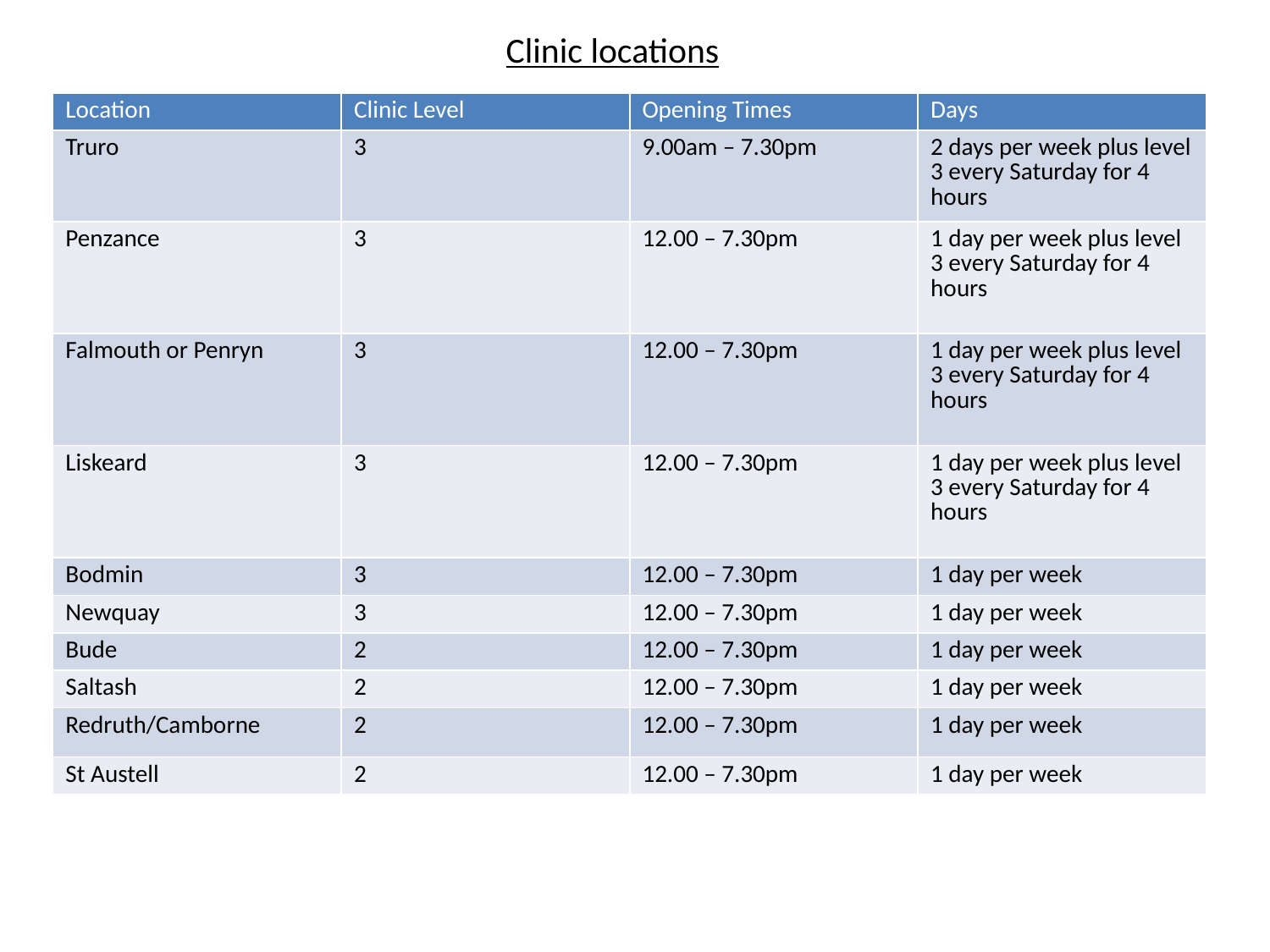

# Clinic locations
| Location | Clinic Level | Opening Times | Days |
| --- | --- | --- | --- |
| Truro | 3 | 9.00am – 7.30pm | 2 days per week plus level 3 every Saturday for 4 hours |
| Penzance | 3 | 12.00 – 7.30pm | 1 day per week plus level 3 every Saturday for 4 hours |
| Falmouth or Penryn | 3 | 12.00 – 7.30pm | 1 day per week plus level 3 every Saturday for 4 hours |
| Liskeard | 3 | 12.00 – 7.30pm | 1 day per week plus level 3 every Saturday for 4 hours |
| Bodmin | 3 | 12.00 – 7.30pm | 1 day per week |
| Newquay | 3 | 12.00 – 7.30pm | 1 day per week |
| Bude | 2 | 12.00 – 7.30pm | 1 day per week |
| Saltash | 2 | 12.00 – 7.30pm | 1 day per week |
| Redruth/Camborne | 2 | 12.00 – 7.30pm | 1 day per week |
| St Austell | 2 | 12.00 – 7.30pm | 1 day per week |